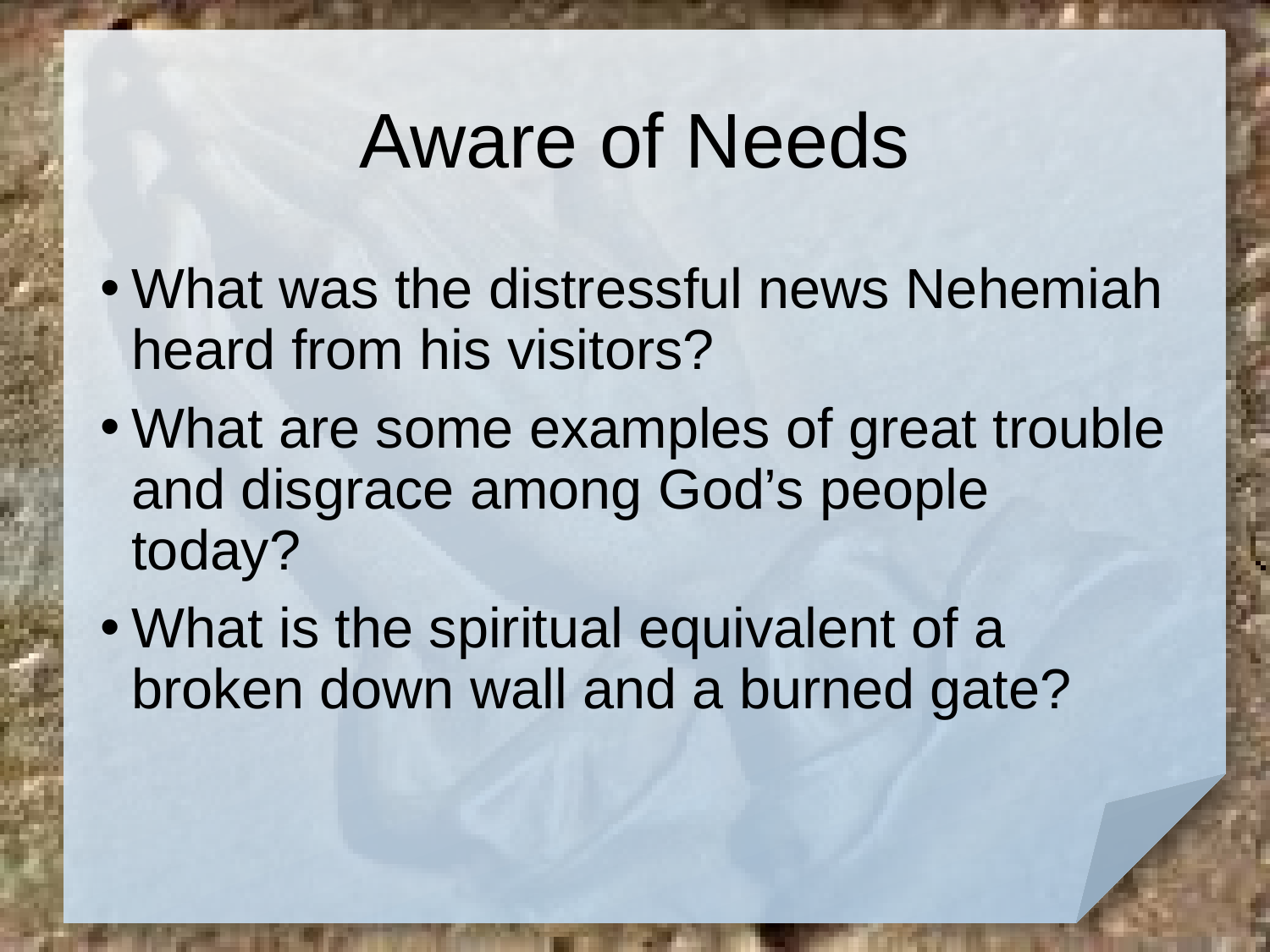

# Aware of Needs
What was the distressful news Nehemiah heard from his visitors?
What are some examples of great trouble and disgrace among God’s people today?
What is the spiritual equivalent of a broken down wall and a burned gate?